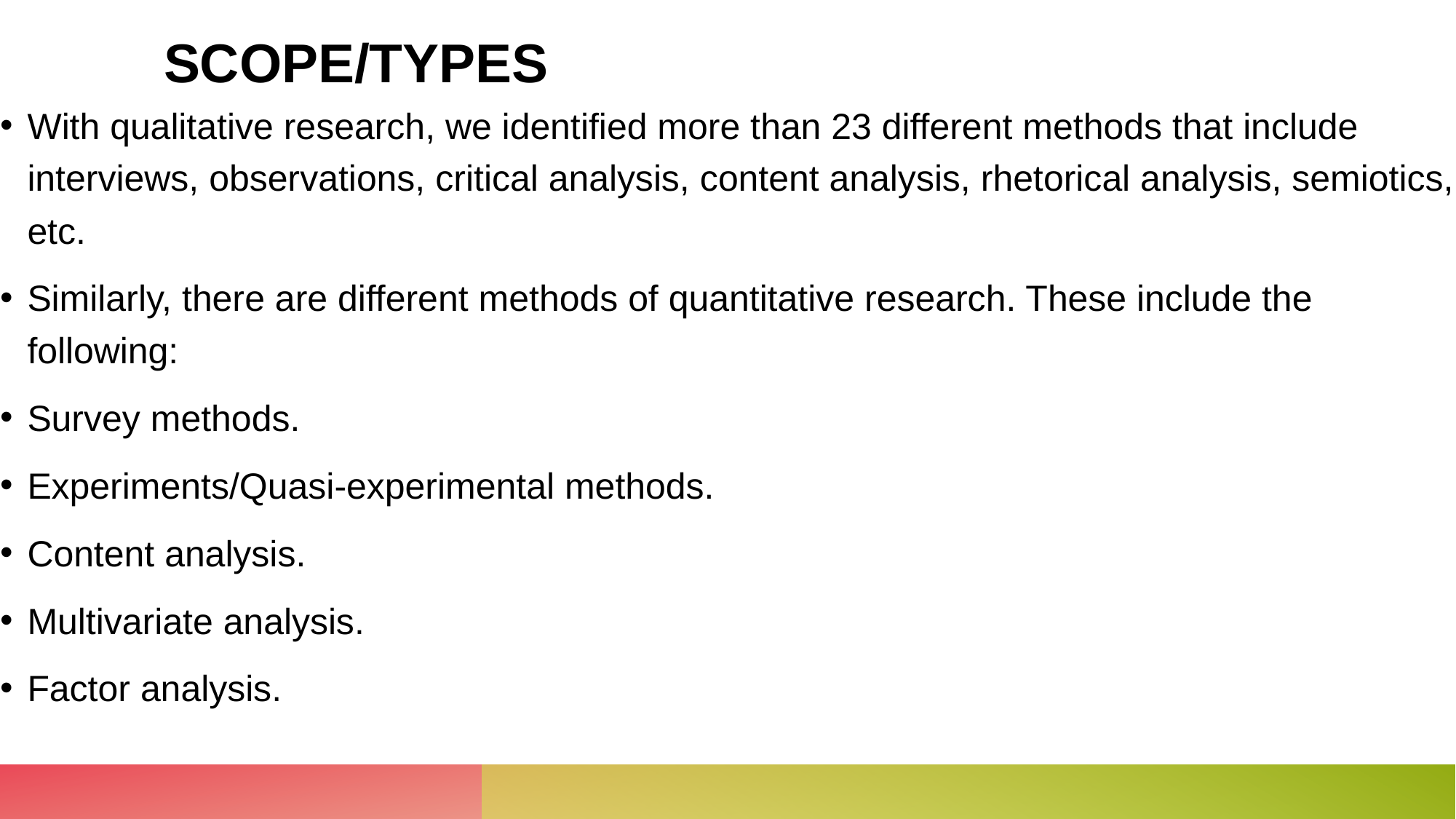

# SCOPE/TYPES
With qualitative research, we identified more than 23 different methods that include interviews, observations, critical analysis, content analysis, rhetorical analysis, semiotics, etc.
Similarly, there are different methods of quantitative research. These include the following:
Survey methods.
Experiments/Quasi-experimental methods.
Content analysis.
Multivariate analysis.
Factor analysis.